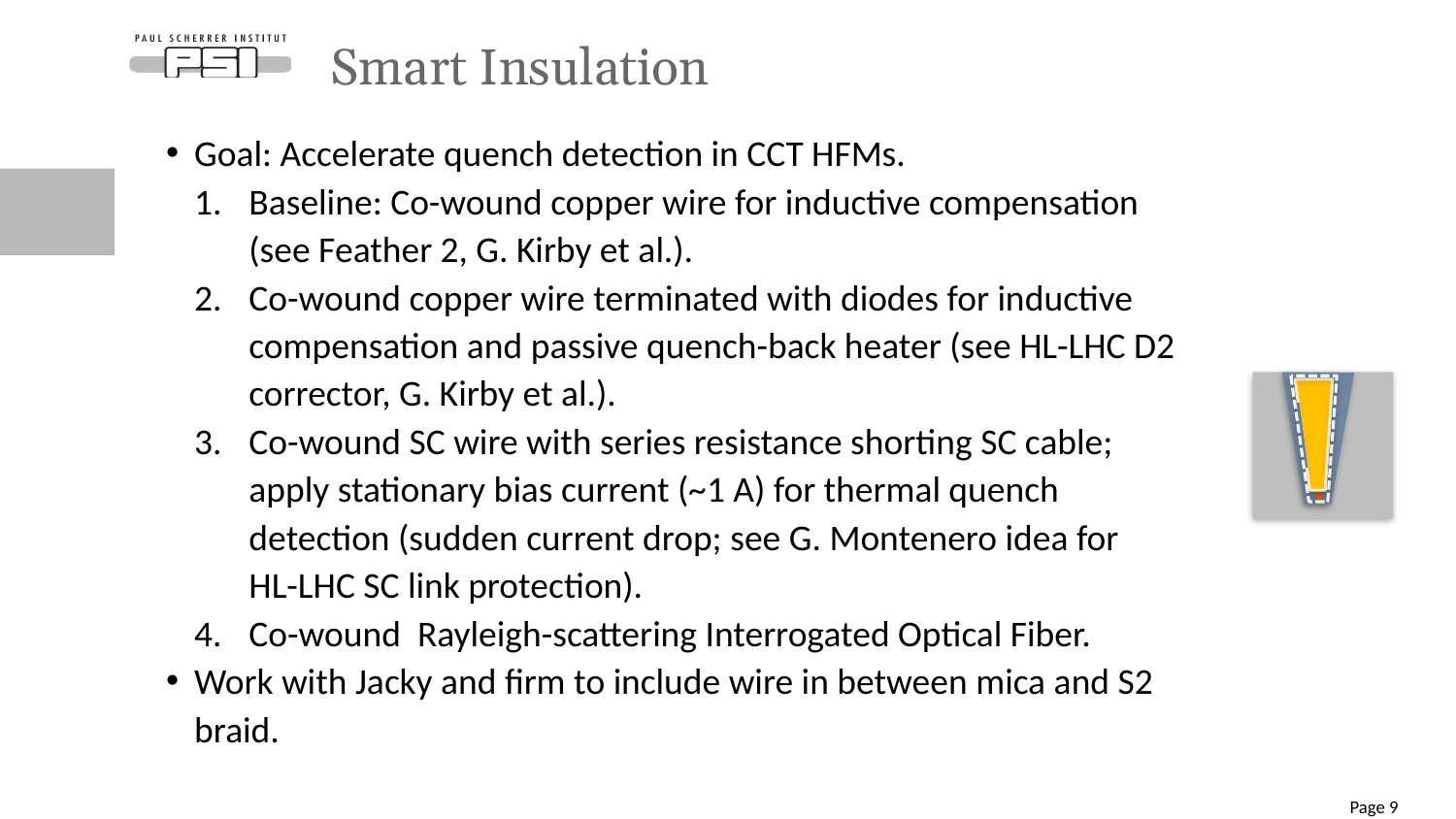

# Smart Insulation
Goal: Accelerate quench detection in CCT HFMs.
Baseline: Co-wound copper wire for inductive compensation (see Feather 2, G. Kirby et al.).
Co-wound copper wire terminated with diodes for inductive compensation and passive quench-back heater (see HL-LHC D2 corrector, G. Kirby et al.).
Co-wound SC wire with series resistance shorting SC cable; apply stationary bias current (~1 A) for thermal quench detection (sudden current drop; see G. Montenero idea for
HL-LHC SC link protection).
Co-wound  Rayleigh-scattering Interrogated Optical Fiber.
Work with Jacky and firm to include wire in between mica and S2 braid.

Page 9